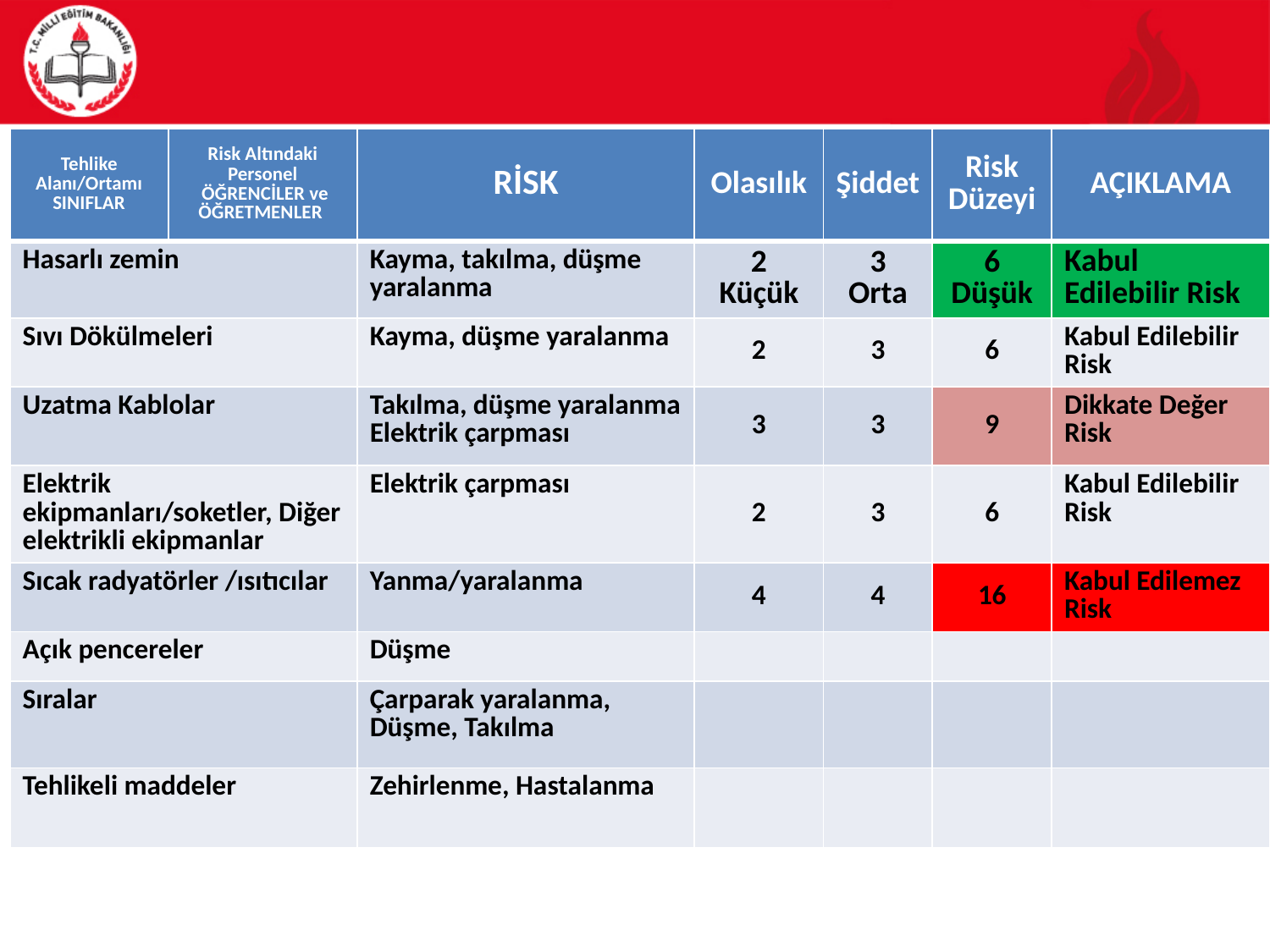

| Tehlike Alanı/Ortamı SINIFLAR | Risk Altındaki Personel ÖĞRENCİLER ve ÖĞRETMENLER | RİSK | Olasılık | Şiddet | Risk Düzeyi | AÇIKLAMA |
| --- | --- | --- | --- | --- | --- | --- |
| Hasarlı zemin |  | Kayma, takılma, düşme yaralanma | 2 Küçük | 3 Orta | 6 Düşük | Kabul Edilebilir Risk |
| Sıvı Dökülmeleri |  | Kayma, düşme yaralanma | 2 | 3 | 6 | Kabul Edilebilir Risk |
| Uzatma Kablolar |  | Takılma, düşme yaralanma Elektrik çarpması | 3 | 3 | 9 | Dikkate Değer Risk |
| Elektrik ekipmanları/soketler, Diğer elektrikli ekipmanlar |  | Elektrik çarpması | 2 | 3 | 6 | Kabul Edilebilir Risk |
| Sıcak radyatörler /ısıtıcılar |  | Yanma/yaralanma | 4 | 4 | 16 | Kabul Edilemez Risk |
| Açık pencereler |  | Düşme |  |  |  |  |
| Sıralar |  | Çarparak yaralanma, Düşme, Takılma |  |  |  |  |
| Tehlikeli maddeler |  | Zehirlenme, Hastalanma |  |  |  |  |